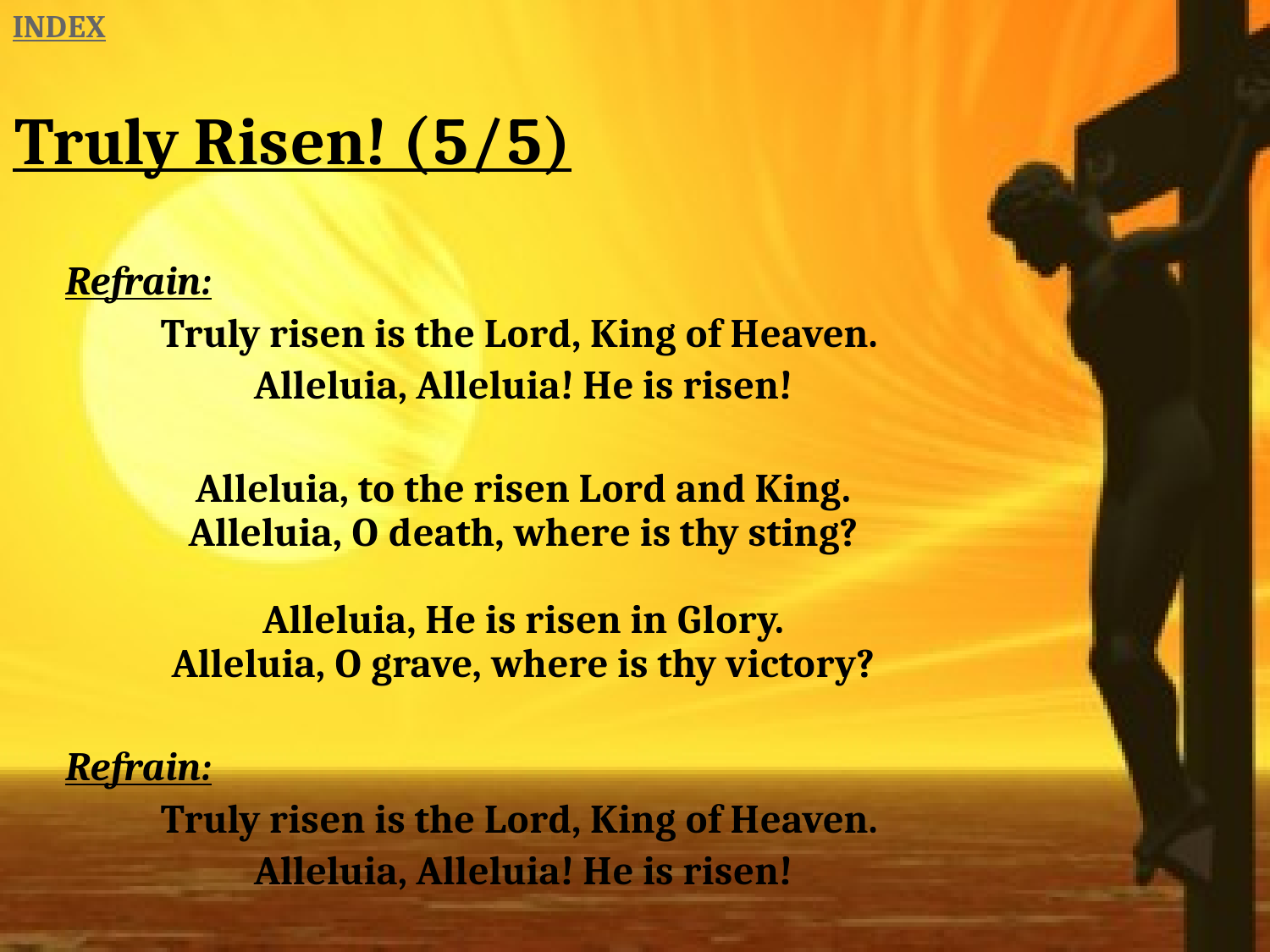

INDEX

# Truly Risen! (5/5)
Refrain:
Truly risen is the Lord, King of Heaven.
Alleluia, Alleluia! He is risen!

Alleluia, to the risen Lord and King.
Alleluia, O death, where is thy sting?
Alleluia, He is risen in Glory.
Alleluia, O grave, where is thy victory?

Refrain:
Truly risen is the Lord, King of Heaven.
Alleluia, Alleluia! He is risen!